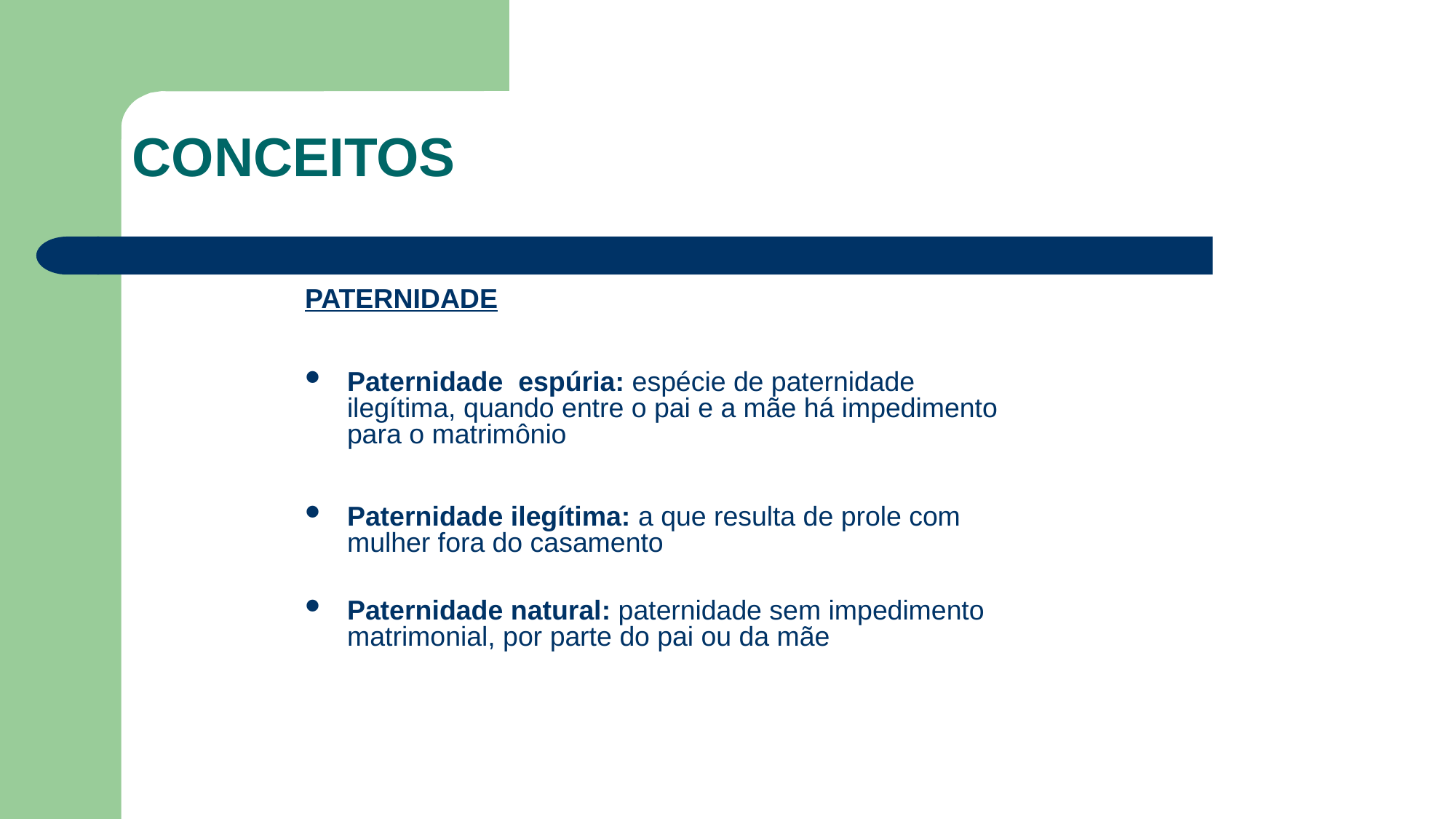

CONCEITOS
PATERNIDADE

Paternidade  espúria: espécie de paternidade ilegítima, quando entre o pai e a mãe há impedimento para o matrimônio

Paternidade ilegítima: a que resulta de prole com mulher fora do casamento
Paternidade natural: paternidade sem impedimento matrimonial, por parte do pai ou da mãe